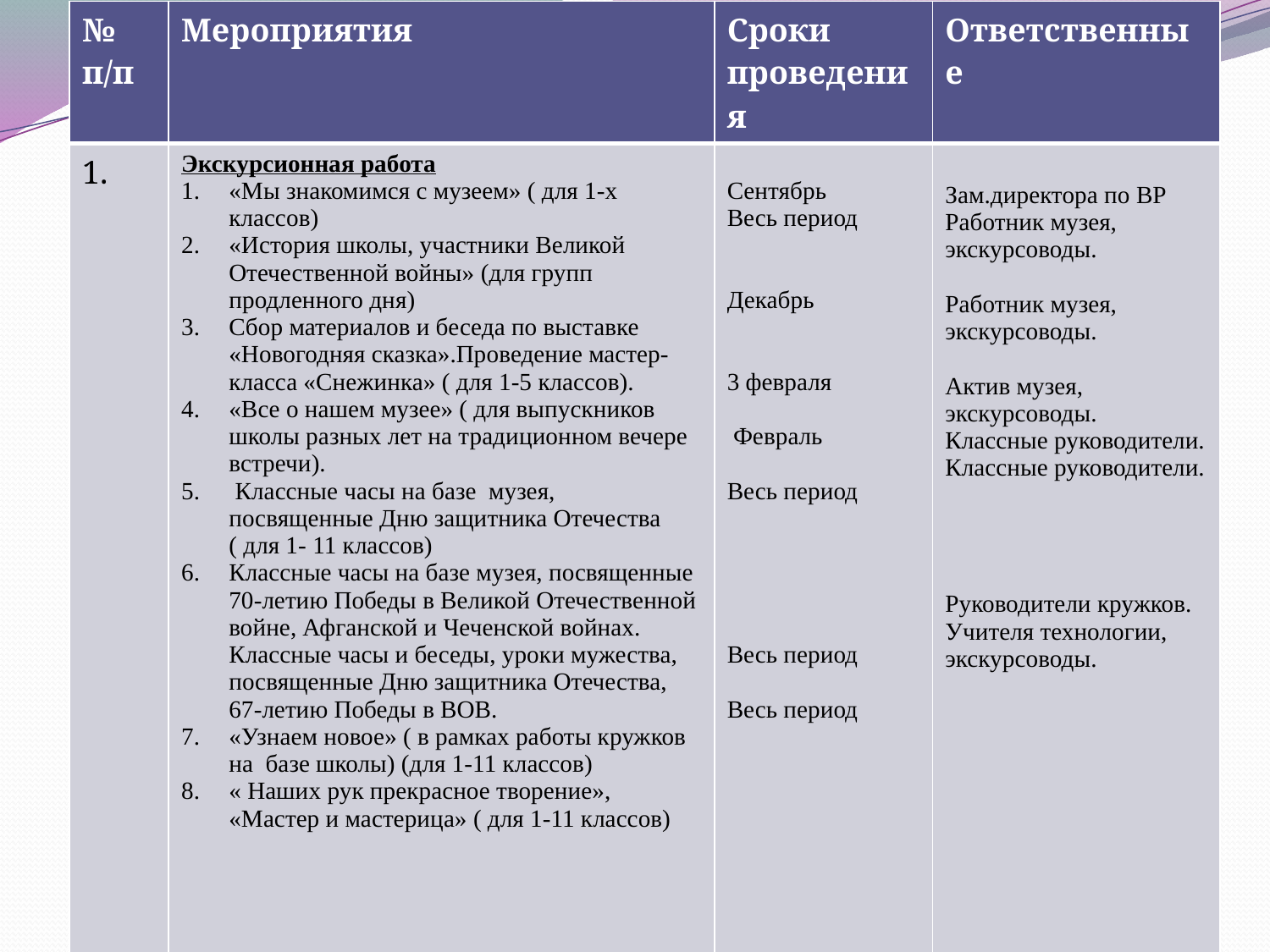

| № п/п | Мероприятия | Сроки проведения | Ответственные |
| --- | --- | --- | --- |
| 1. | Экскурсионная работа «Мы знакомимся с музеем» ( для 1-х классов) «История школы, участники Великой Отечественной войны» (для групп продленного дня) Сбор материалов и беседа по выставке «Новогодняя сказка».Проведение мастер-класса «Снежинка» ( для 1-5 классов). «Все о нашем музее» ( для выпускников школы разных лет на традиционном вечере встречи). Классные часы на базе музея, посвященные Дню защитника Отечества ( для 1- 11 классов) Классные часы на базе музея, посвященные 70-летию Победы в Великой Отечественной войне, Афганской и Чеченской войнах. Классные часы и беседы, уроки мужества, посвященные Дню защитника Отечества, 67-летию Победы в ВОВ. «Узнаем новое» ( в рамках работы кружков на базе школы) (для 1-11 классов) « Наших рук прекрасное творение», «Мастер и мастерица» ( для 1-11 классов) | Сентябрь Весь период Декабрь 3 февраля Февраль Весь период Весь период Весь период | Зам.директора по ВР Работник музея, экскурсоводы. Работник музея, экскурсоводы. Актив музея, экскурсоводы. Классные руководители. Классные руководители. Руководители кружков. Учителя технологии, экскурсоводы. |
# Реализация плана работы музея